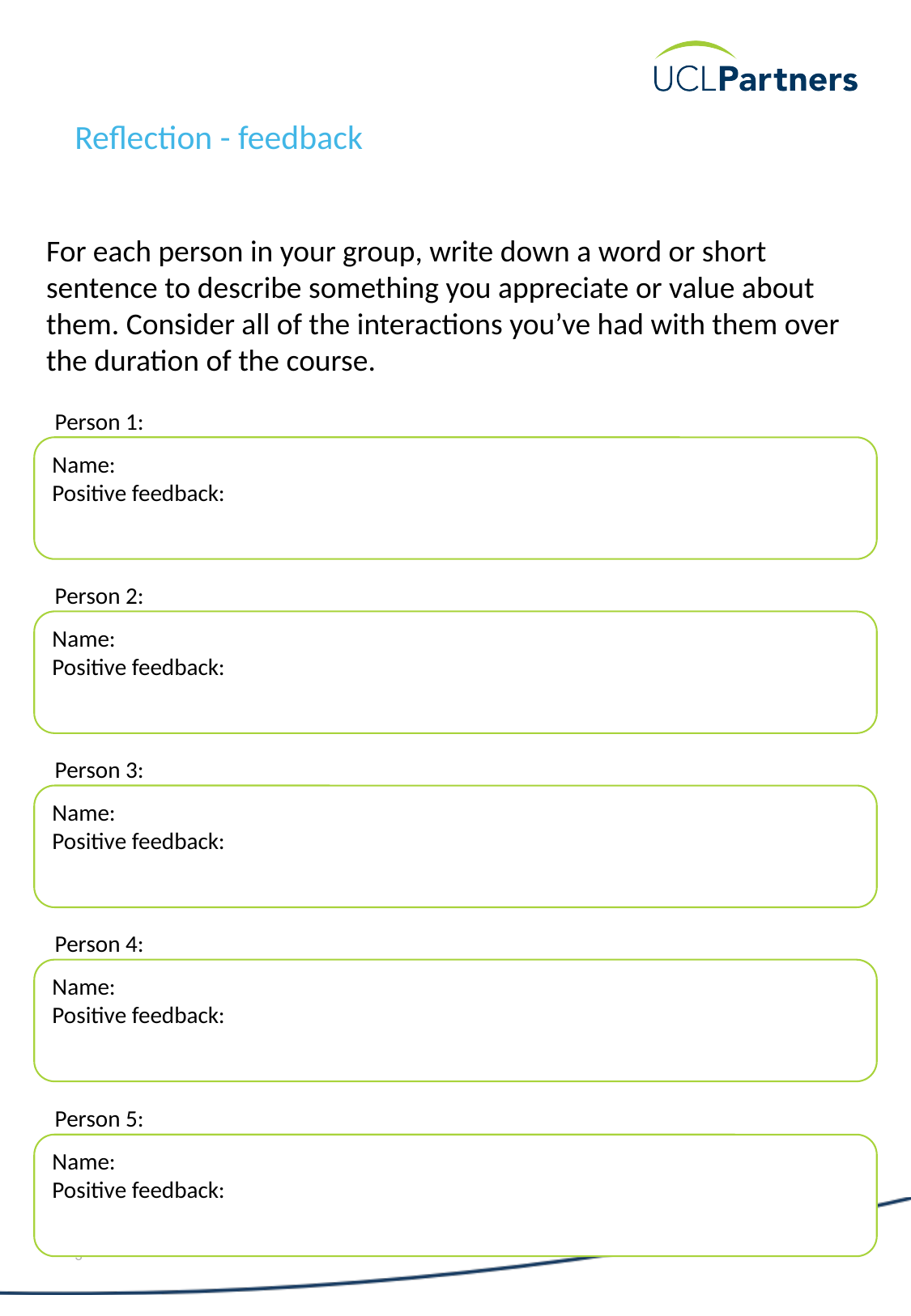

# Reflection - feedback
For each person in your group, write down a word or short sentence to describe something you appreciate or value about them. Consider all of the interactions you’ve had with them over the duration of the course.
Person 1:
Name:
Positive feedback:
Person 2:
Name:
Positive feedback:
Person 3:
Name:
Positive feedback:
Person 4:
Name:
Positive feedback:
Person 5:
Name:
Positive feedback:
3